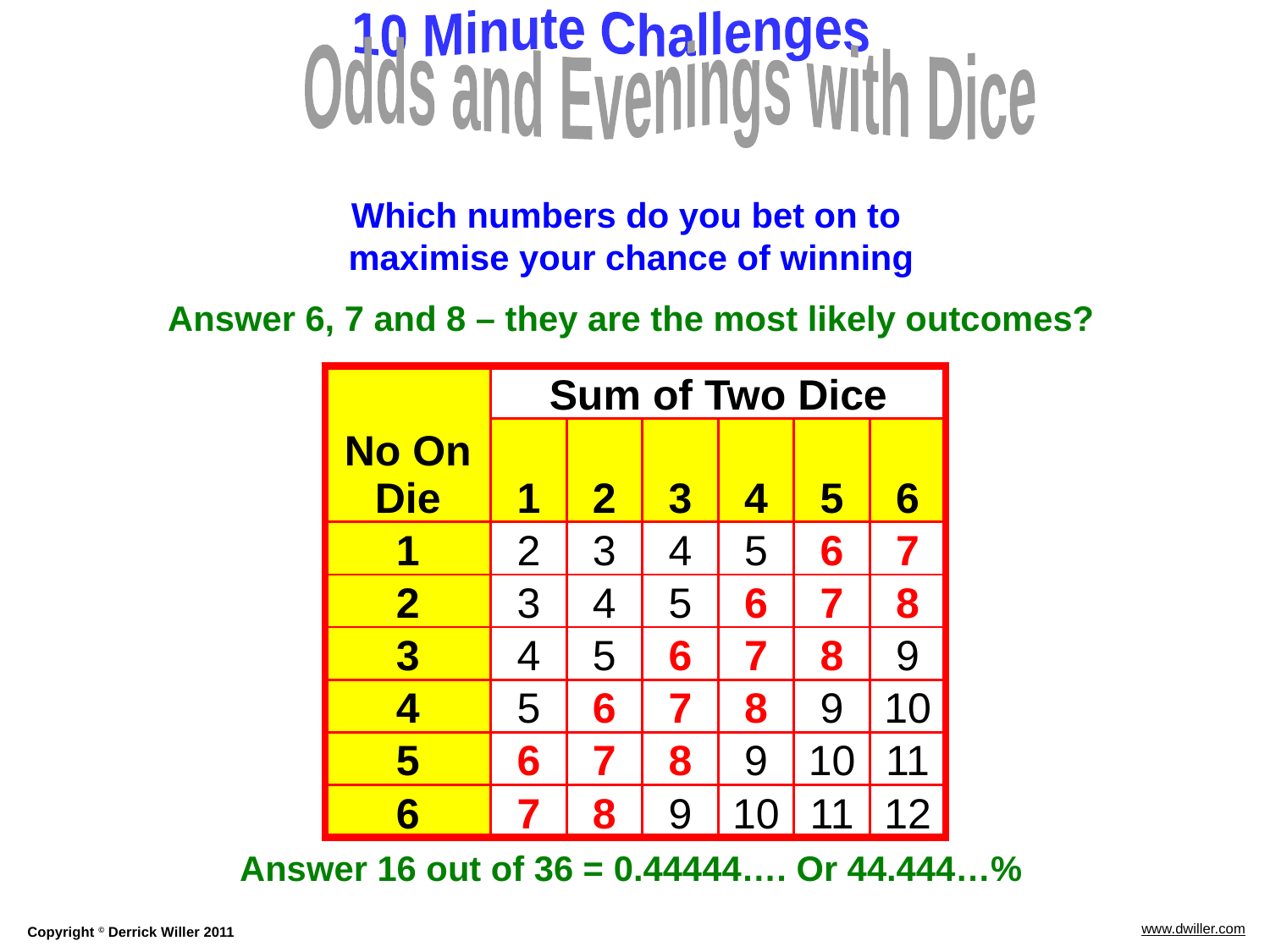

Odds and Evenings with Dice
Which numbers do you bet on to
maximise your chance of winning

Answer 6, 7 and 8 – they are the most likely outcomes?

Answer 16 out of 36 = 0.44444…. Or 44.444…%
| No On Die | Sum of Two Dice |  |  |  |  |  |
| --- | --- | --- | --- | --- | --- | --- |
|  | 1 | 2 | 3 | 4 | 5 | 6 |
| 1 | 2 | 3 | 4 | 5 | 6 | 7 |
| 2 | 3 | 4 | 5 | 6 | 7 | 8 |
| 3 | 4 | 5 | 6 | 7 | 8 | 9 |
| 4 | 5 | 6 | 7 | 8 | 9 | 10 |
| 5 | 6 | 7 | 8 | 9 | 10 | 11 |
| 6 | 7 | 8 | 9 | 10 | 11 | 12 |